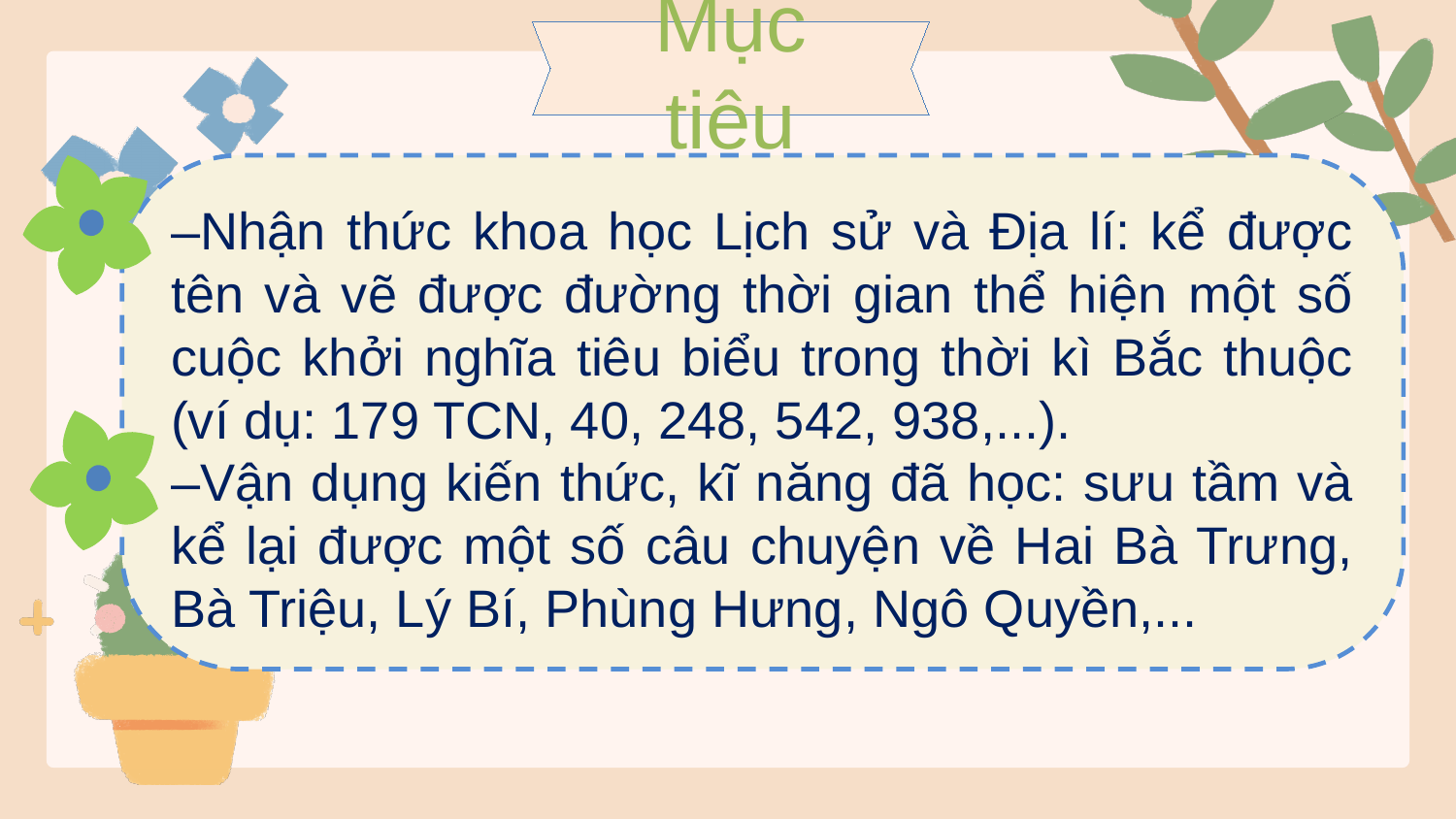

Mục tiêu

–Nhận thức khoa học Lịch sử và Địa lí: kể được tên và vẽ được đường thời gian thể hiện một số cuộc khởi nghĩa tiêu biểu trong thời kì Bắc thuộc (ví dụ: 179 TCN, 40, 248, 542, 938,...).
–Vận dụng kiến thức, kĩ năng đã học: sưu tầm và kể lại được một số câu chuyện về Hai Bà Trưng, Bà Triệu, Lý Bí, Phùng Hưng, Ngô Quyền,...